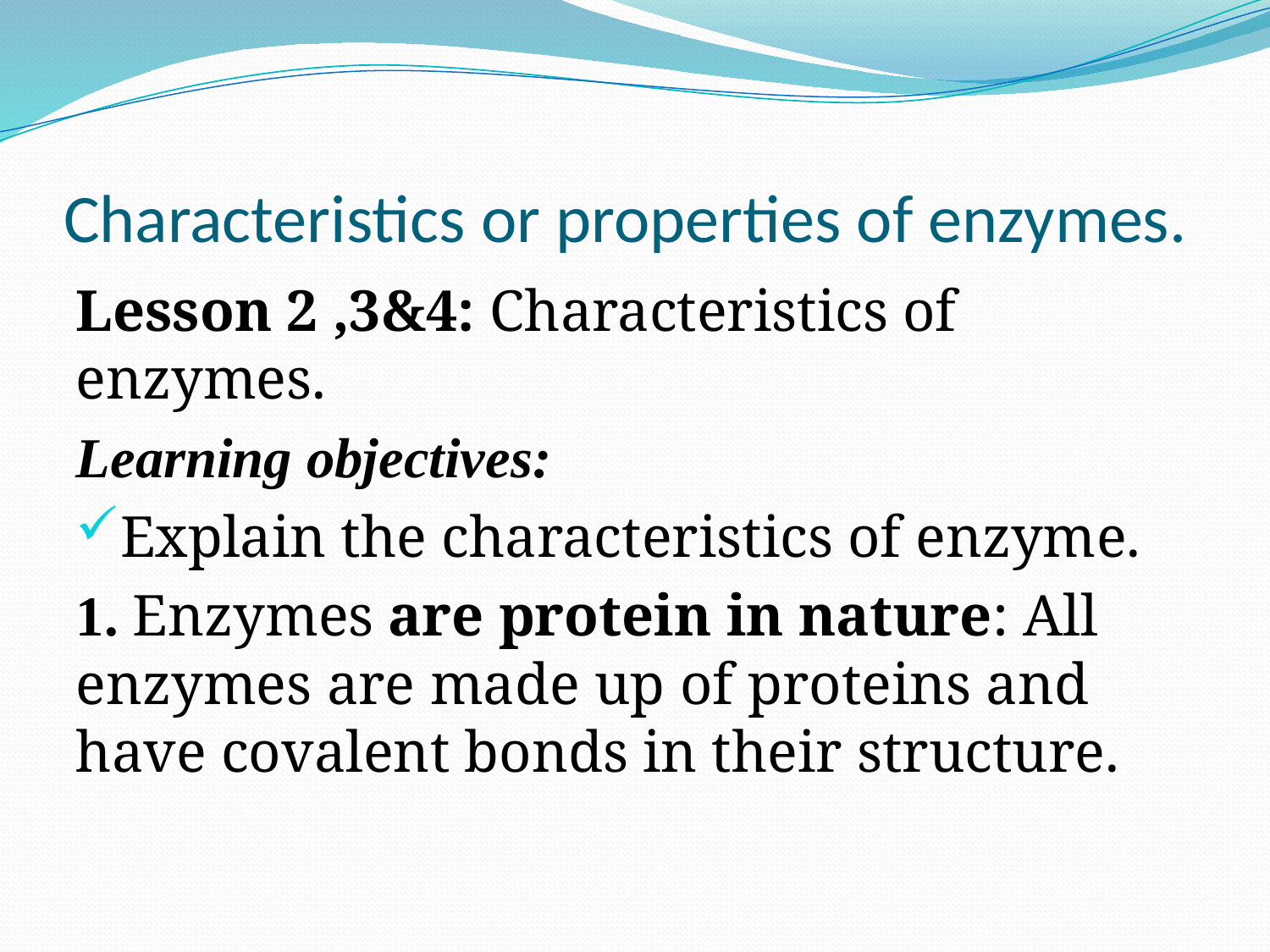

# Characteristics or properties of enzymes.
Lesson 2 ,3&4: Characteristics of enzymes.
Learning objectives:
Explain the characteristics of enzyme.
1. Enzymes are protein in nature: All enzymes are made up of proteins and have covalent bonds in their structure.